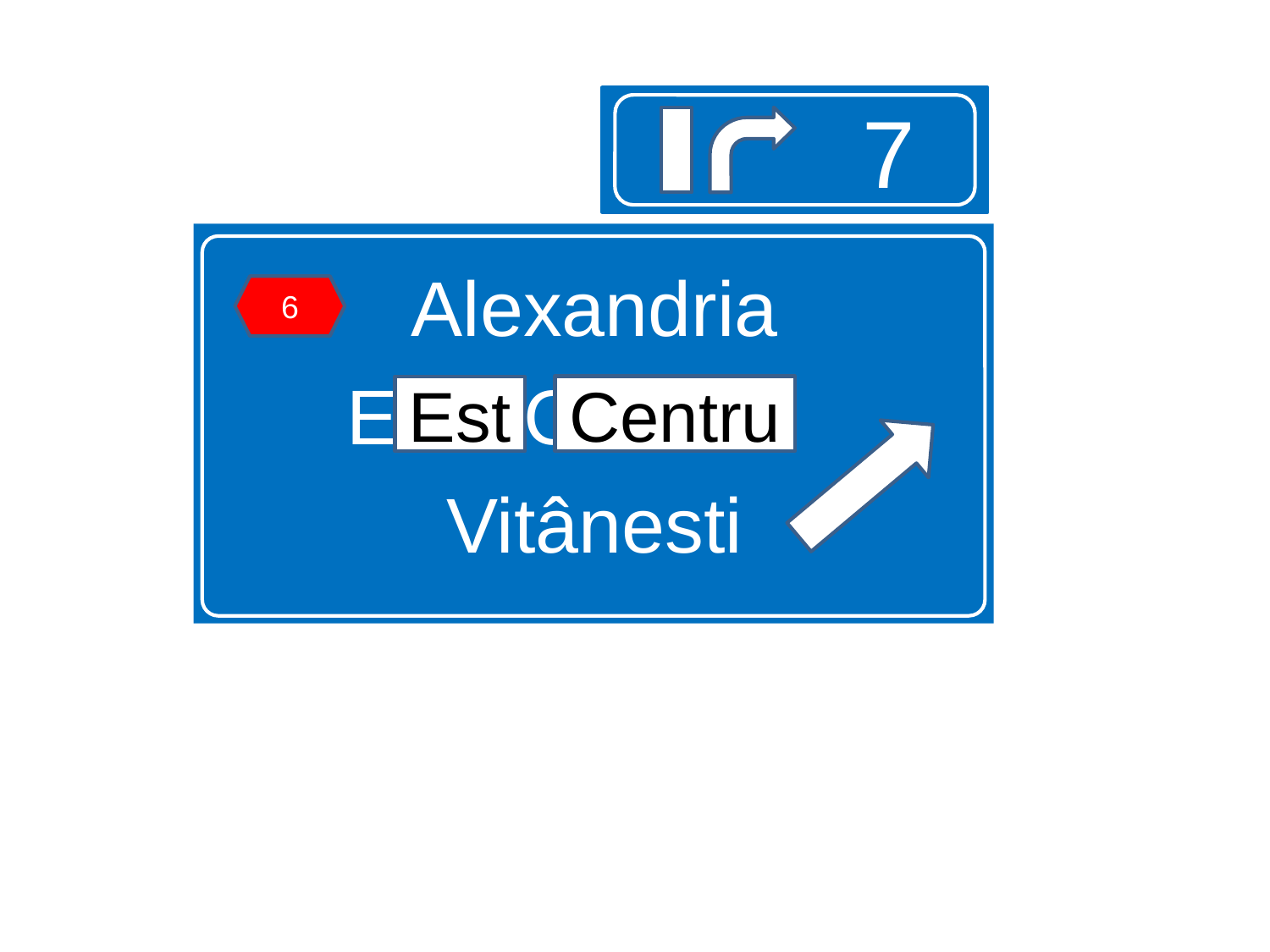

7

Alexandria
Est   Centru
Vitânesti

6
Centru
Est